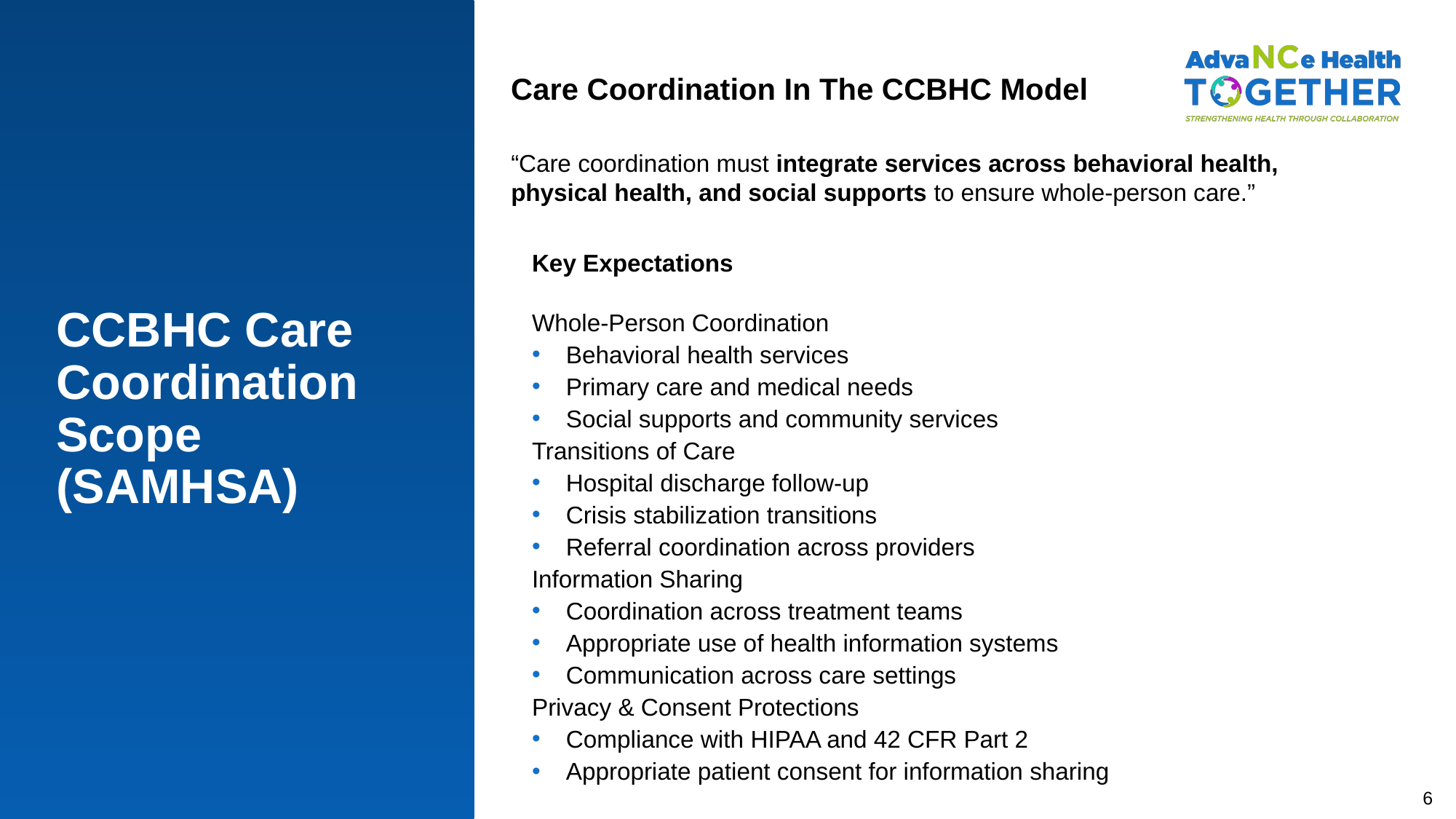

Care Coordination In The CCBHC Model
“Care coordination must integrate services across behavioral health, physical health, and social supports to ensure whole-person care.”
Key Expectations

Whole-Person Coordination
Behavioral health services
Primary care and medical needs
Social supports and community services
Transitions of Care
Hospital discharge follow-up
Crisis stabilization transitions
Referral coordination across providers
Information Sharing
Coordination across treatment teams
Appropriate use of health information systems
Communication across care settings
Privacy & Consent Protections
Compliance with HIPAA and 42 CFR Part 2
Appropriate patient consent for information sharing
# CCBHC Care Coordination Scope (SAMHSA)
6